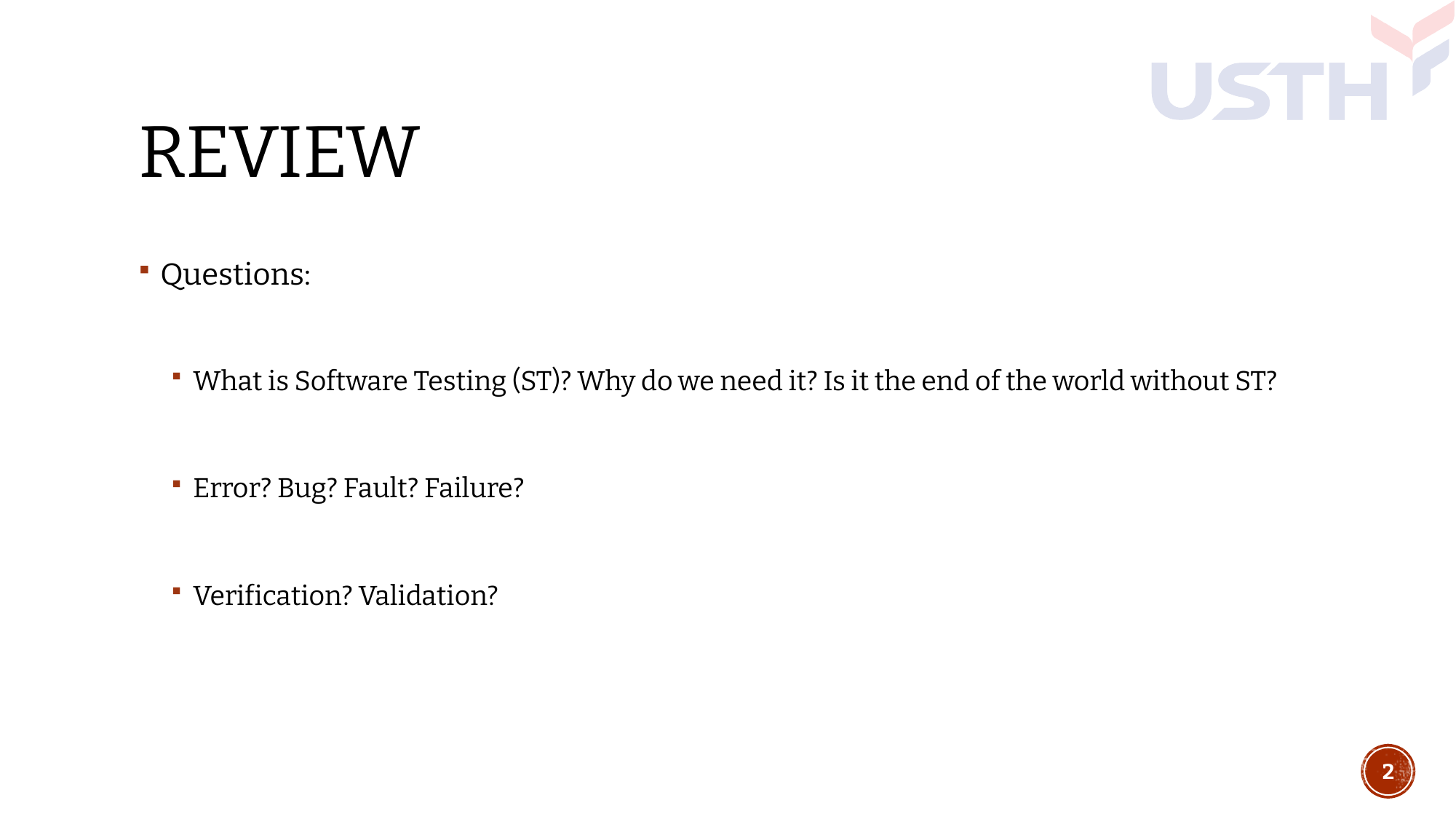

# Review
Questions:
What is Software Testing (ST)? Why do we need it? Is it the end of the world without ST?
Error? Bug? Fault? Failure?
Verification? Validation?

2